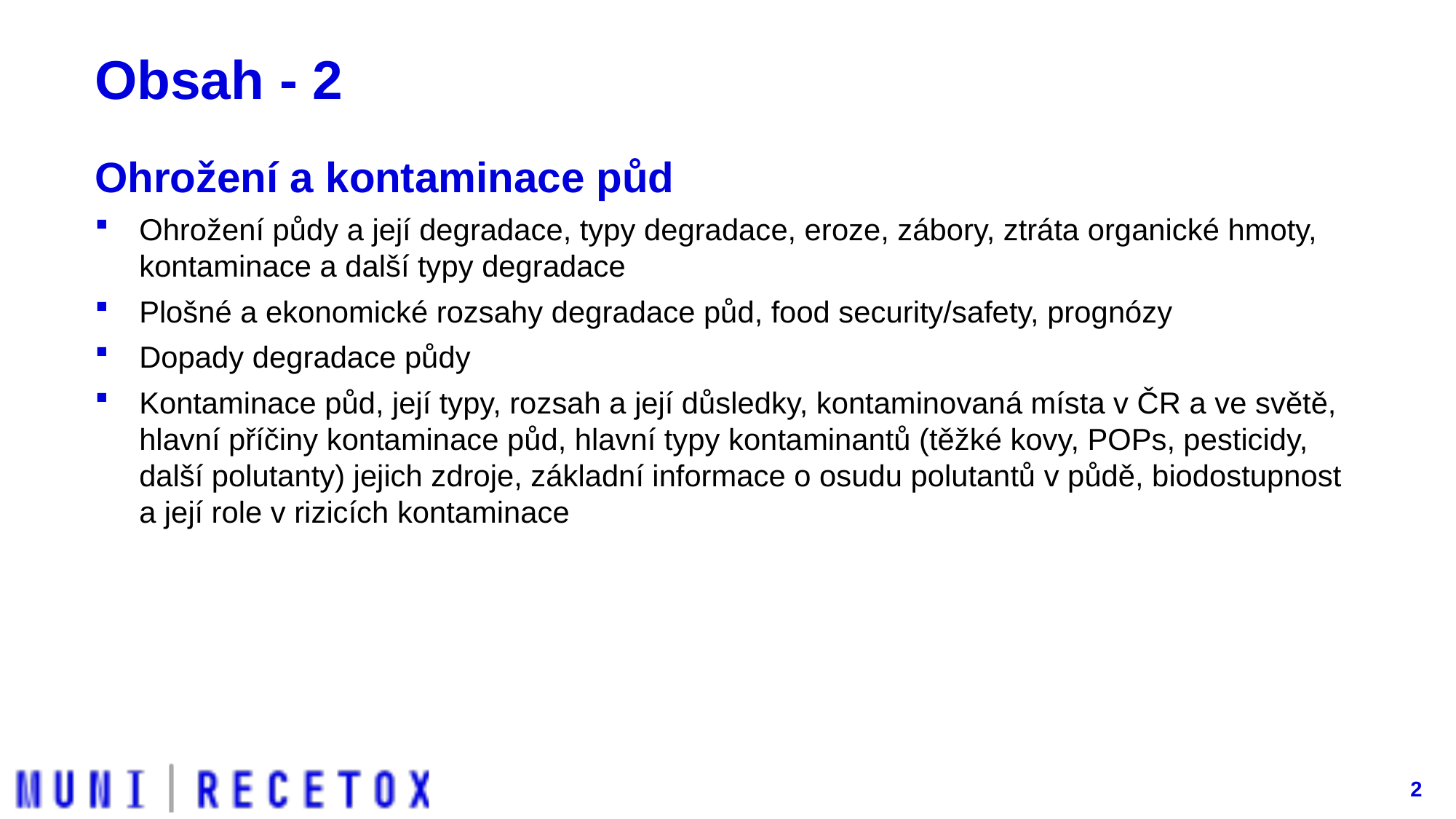

# Obsah - 2
Ohrožení a kontaminace půd
Ohrožení půdy a její degradace, typy degradace, eroze, zábory, ztráta organické hmoty, kontaminace a další typy degradace
Plošné a ekonomické rozsahy degradace půd, food security/safety, prognózy
Dopady degradace půdy
Kontaminace půd, její typy, rozsah a její důsledky, kontaminovaná místa v ČR a ve světě, hlavní příčiny kontaminace půd, hlavní typy kontaminantů (těžké kovy, POPs, pesticidy, další polutanty) jejich zdroje, základní informace o osudu polutantů v půdě, biodostupnost a její role v rizicích kontaminace
2